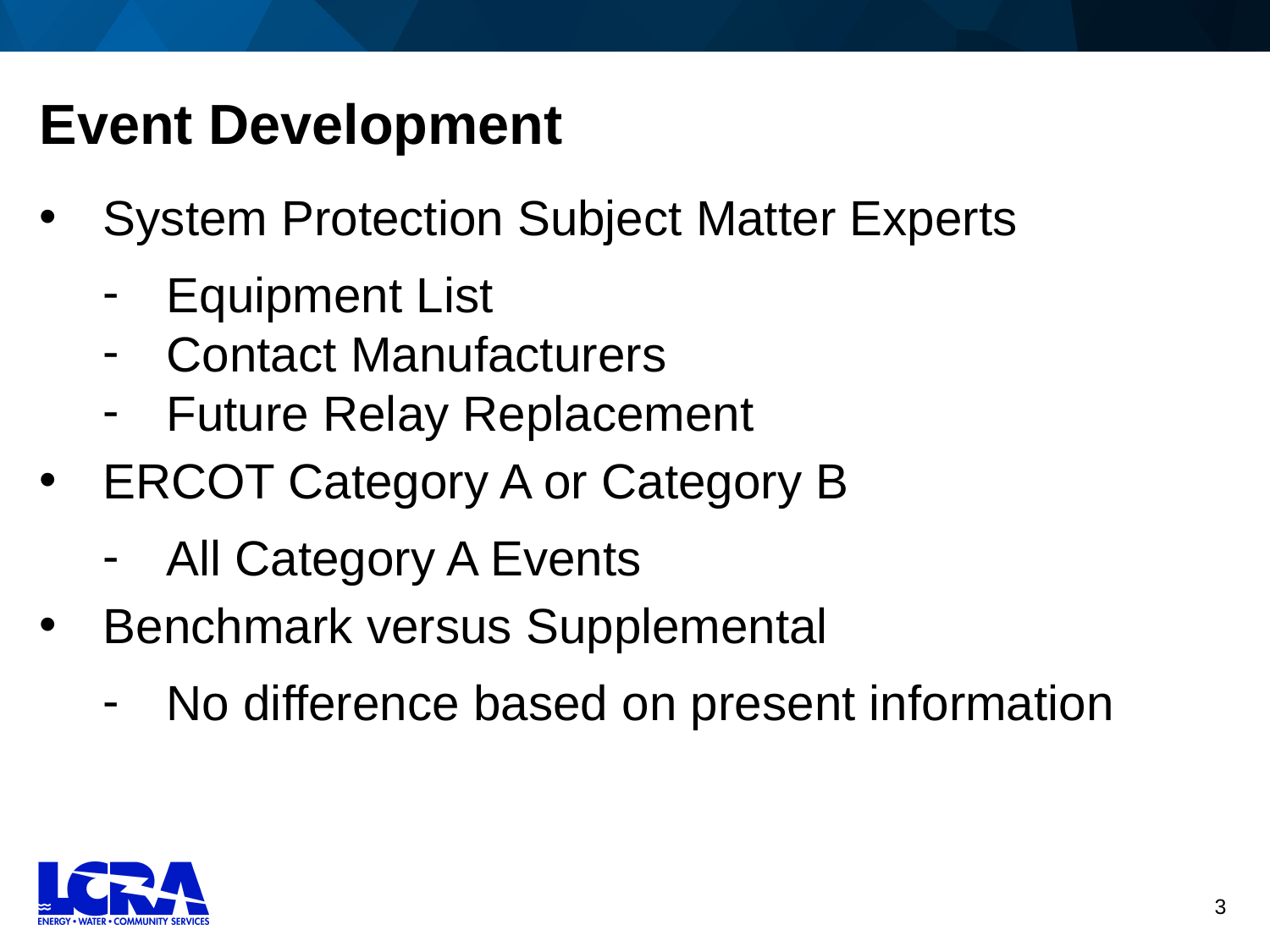

# Event Development
System Protection Subject Matter Experts
Equipment List
Contact Manufacturers
Future Relay Replacement
ERCOT Category A or Category B
All Category A Events
Benchmark versus Supplemental
No difference based on present information

3